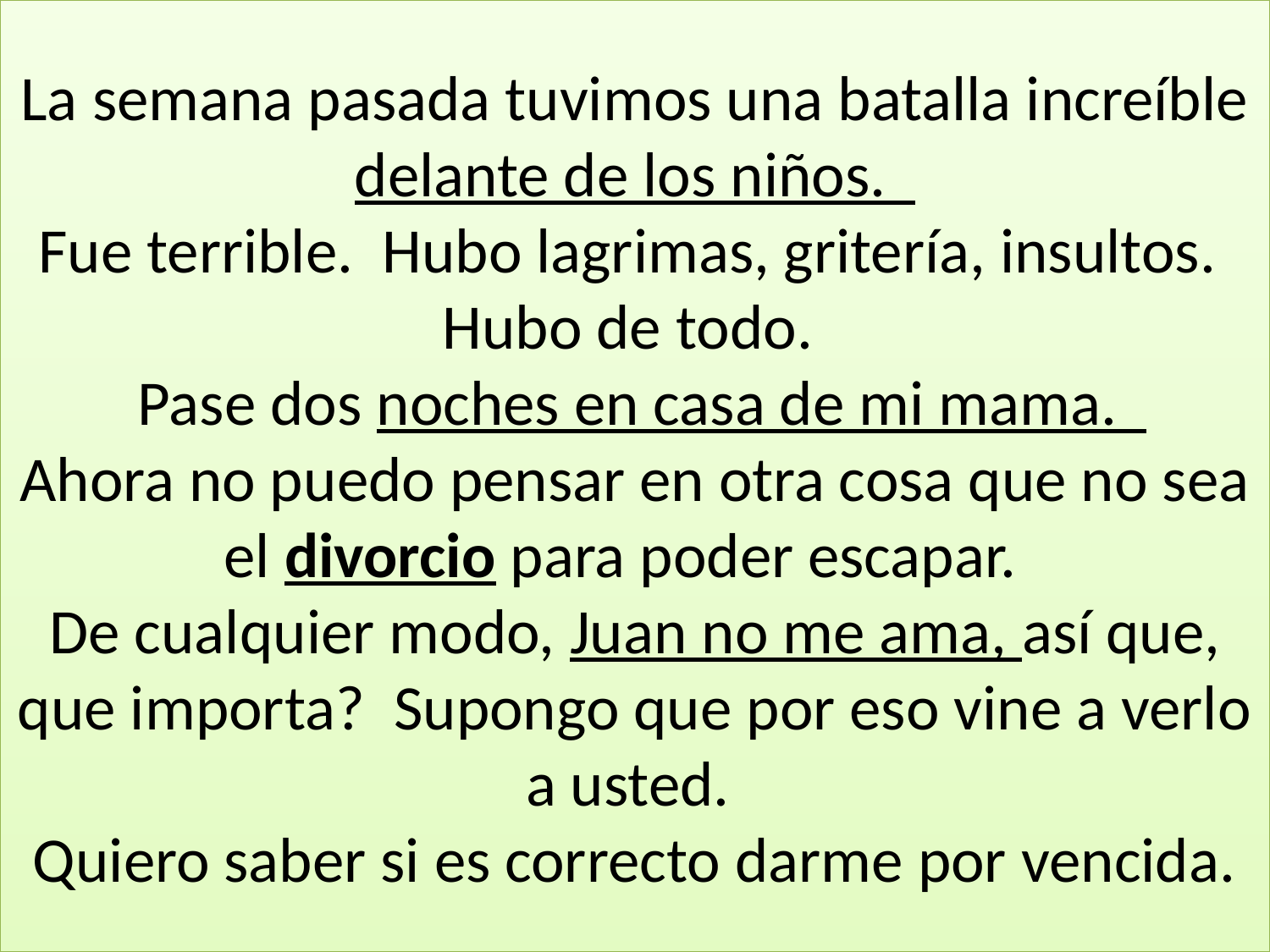

# La semana pasada tuvimos una batalla increíble delante de los niños. Fue terrible.  Hubo lagrimas, gritería, insultos.  Hubo de todo. Pase dos noches en casa de mi mama. Ahora no puedo pensar en otra cosa que no sea el divorcio para poder escapar. De cualquier modo, Juan no me ama, así que, que importa?  Supongo que por eso vine a verlo a usted. Quiero saber si es correcto darme por vencida.